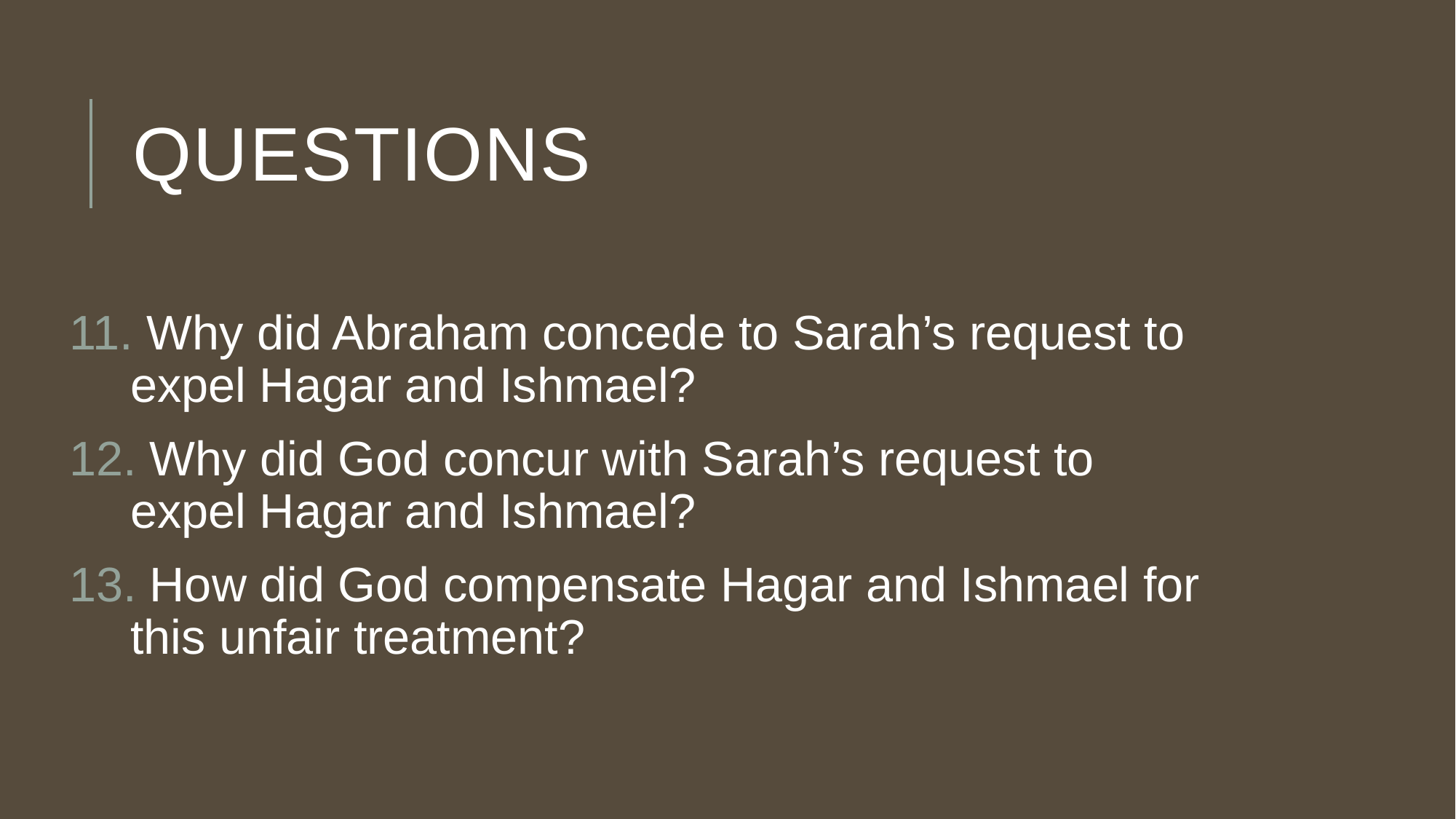

# Questions
 Why did Abraham concede to Sarah’s request to expel Hagar and Ishmael?
 Why did God concur with Sarah’s request to expel Hagar and Ishmael?
 How did God compensate Hagar and Ishmael for this unfair treatment?